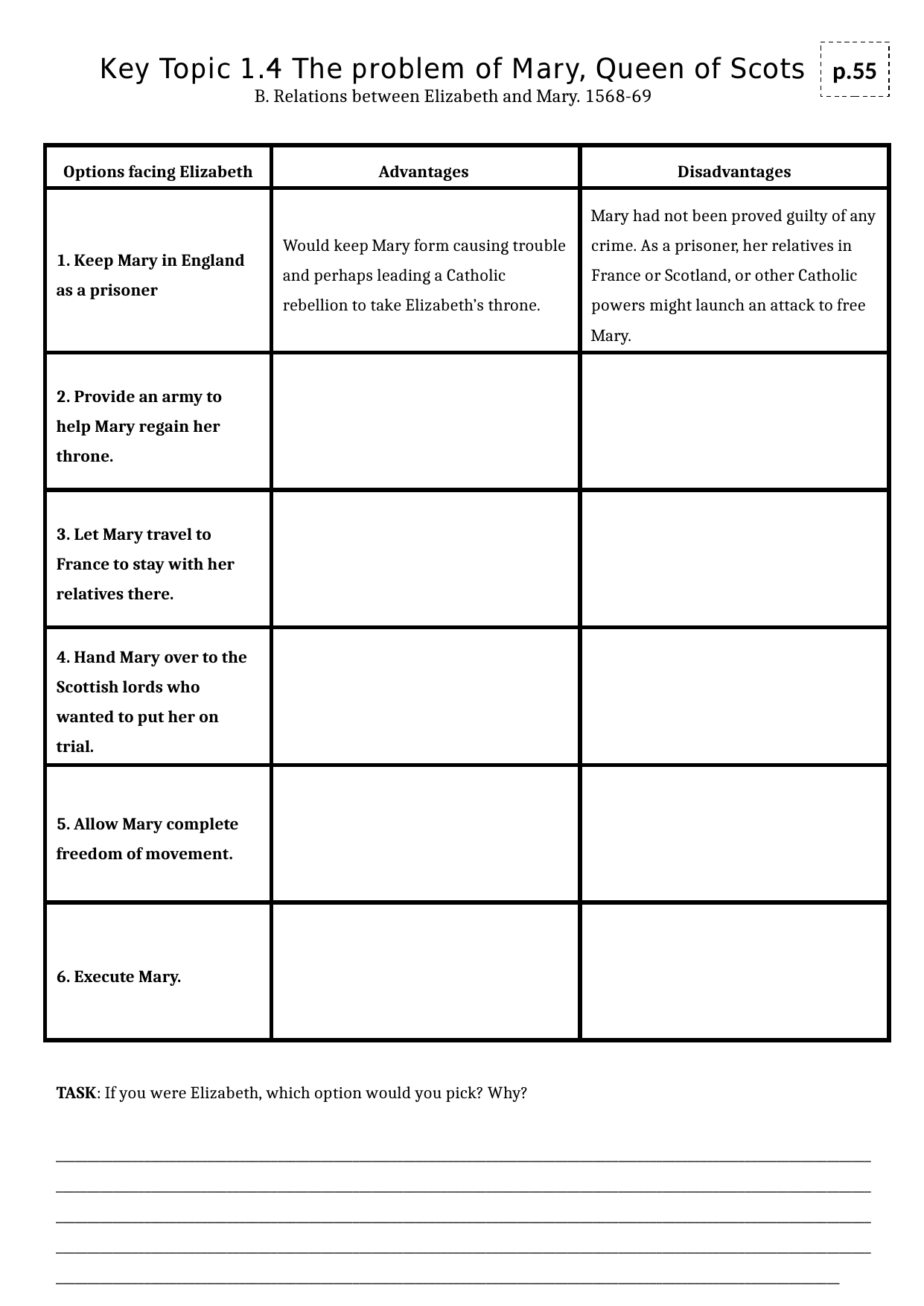

Key Topic 1.4 The problem of Mary, Queen of Scots
B. Relations between Elizabeth and Mary. 1568-69
p.55
| Options facing Elizabeth | Advantages | Disadvantages |
| --- | --- | --- |
| 1. Keep Mary in England as a prisoner | Would keep Mary form causing trouble and perhaps leading a Catholic rebellion to take Elizabeth’s throne. | Mary had not been proved guilty of any crime. As a prisoner, her relatives in France or Scotland, or other Catholic powers might launch an attack to free Mary. |
| 2. Provide an army to help Mary regain her throne. |  |  |
| 3. Let Mary travel to France to stay with her relatives there. |  |  |
| 4. Hand Mary over to the Scottish lords who wanted to put her on trial. |  |  |
| 5. Allow Mary complete freedom of movement. |  |  |
| 6. Execute Mary. |  |  |
TASK: If you were Elizabeth, which option would you pick? Why?

________________________________________________________________________________________________________________________________________________________________________________________________________________________________________________________________________________________________________________________________________________________________________________________________________________________________________________________________________________________________________________________________________________________________________________________________________________________________________________________________